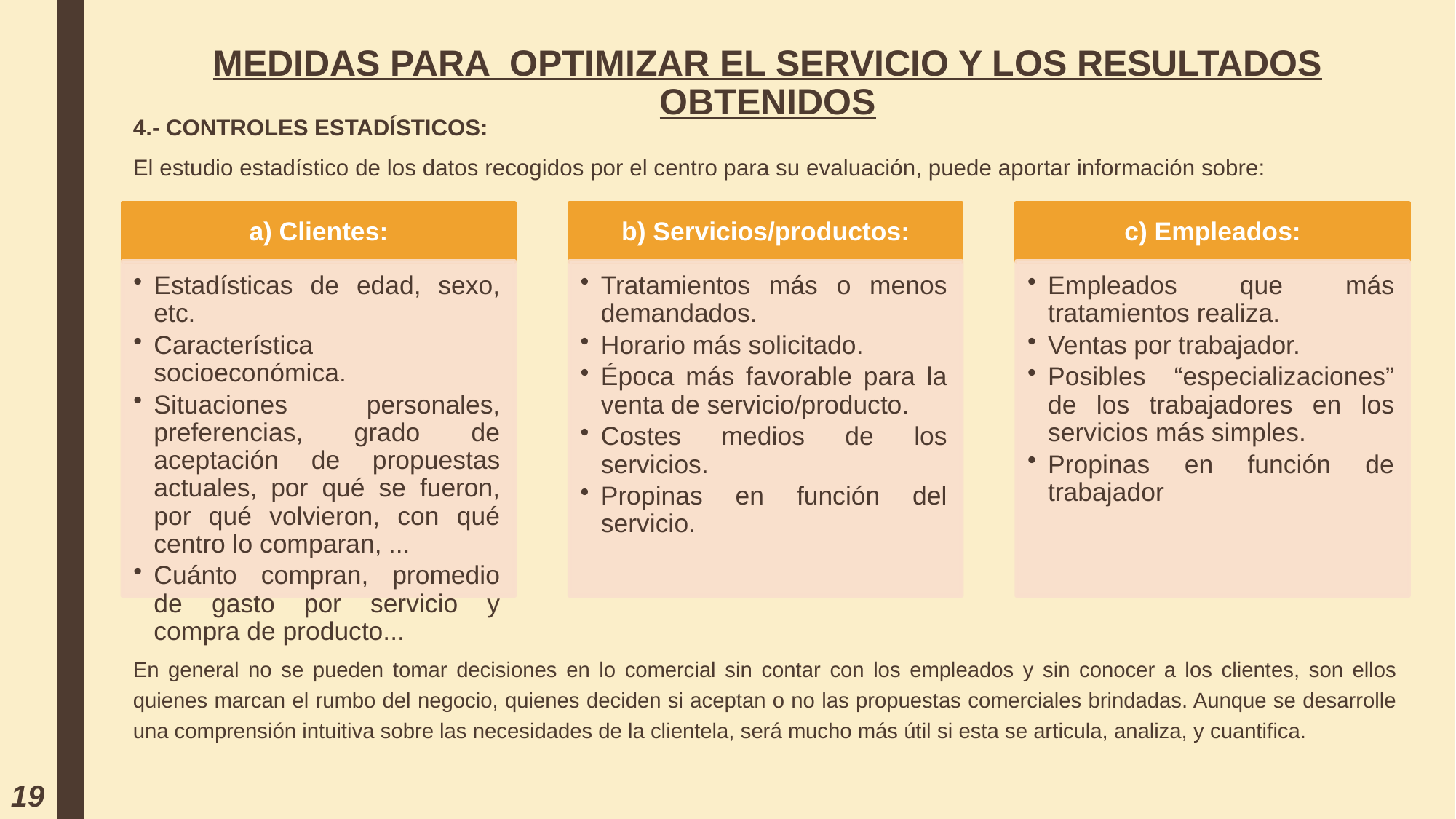

# MEDIDAS PARA  OPTIMIZAR EL SERVICIO Y LOS RESULTADOS OBTENIDOS
4.- CONTROLES ESTADÍSTICOS:
El estudio estadístico de los datos recogidos por el centro para su evaluación, puede aportar información sobre:

a) Clientes:
Estadísticas de edad, sexo, etc.
Característica socioeconómica.
Situaciones personales, preferencias, grado de aceptación de propuestas actuales, por qué se fueron, por qué volvieron, con qué centro lo comparan, ...
Cuánto compran, promedio de gasto por servicio y compra de producto...
b) Servicios/productos:
Tratamientos más o menos demandados.
Horario más solicitado.
Época más favorable para la venta de servicio/producto.
Costes medios de los servicios.
Propinas en función del servicio.
c) Empleados:
Empleados que más tratamientos realiza.
Ventas por trabajador.
Posibles “especializaciones” de los trabajadores en los servicios más simples.
Propinas en función de trabajador
En general no se pueden tomar decisiones en lo comercial sin contar con los empleados y sin conocer a los clientes, son ellos quienes marcan el rumbo del negocio, quienes deciden si aceptan o no las propuestas comerciales brindadas. Aunque se desarrolle una comprensión intuitiva sobre las necesidades de la clientela, será mucho más útil si esta se articula, analiza, y cuantifica.

19